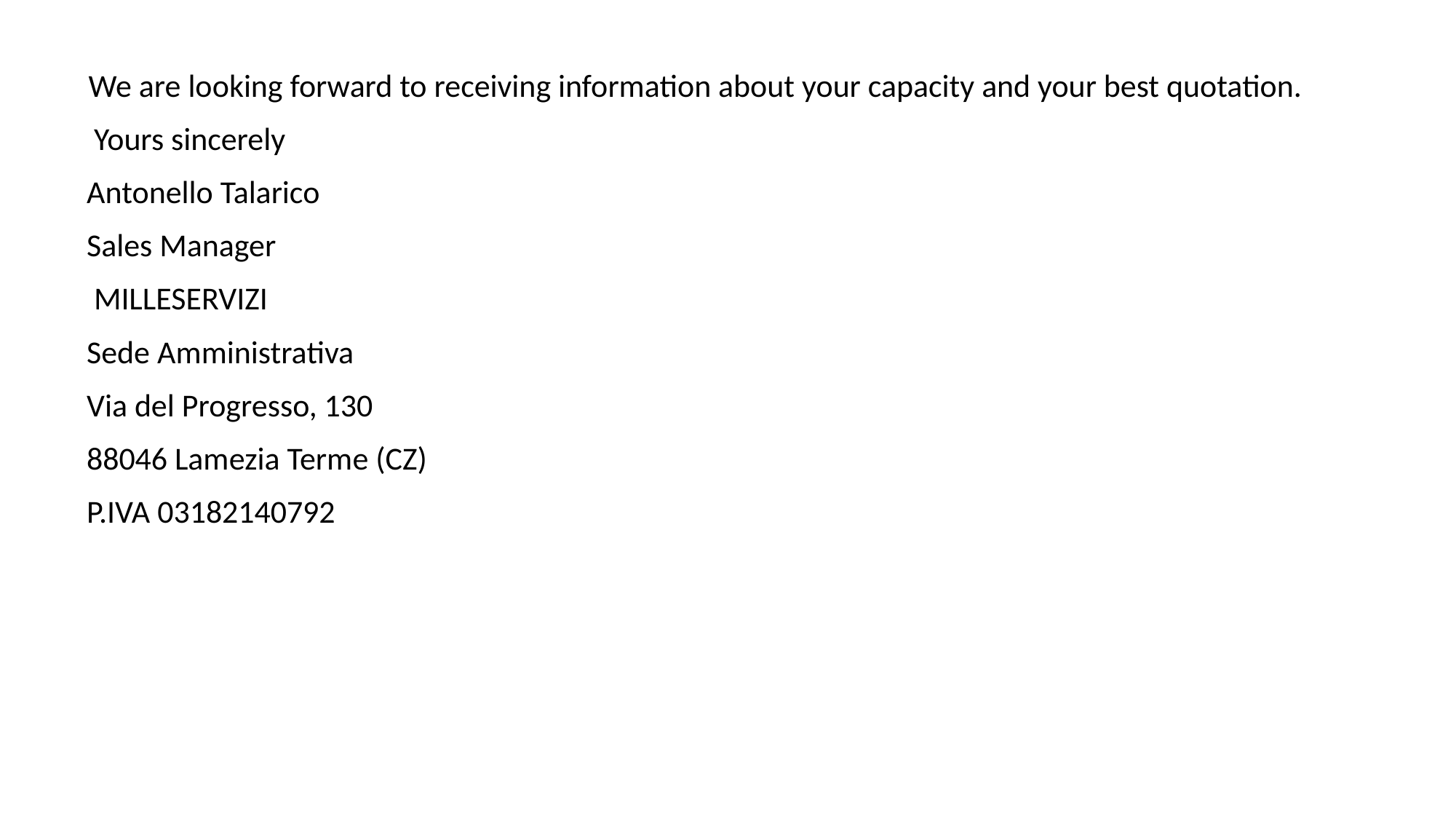

We are looking forward to receiving information about your capacity and your best quotation.
 Yours sincerely
Antonello Talarico
Sales Manager
 MILLESERVIZI
Sede Amministrativa
Via del Progresso, 130
88046 Lamezia Terme (CZ)
P.IVA 03182140792